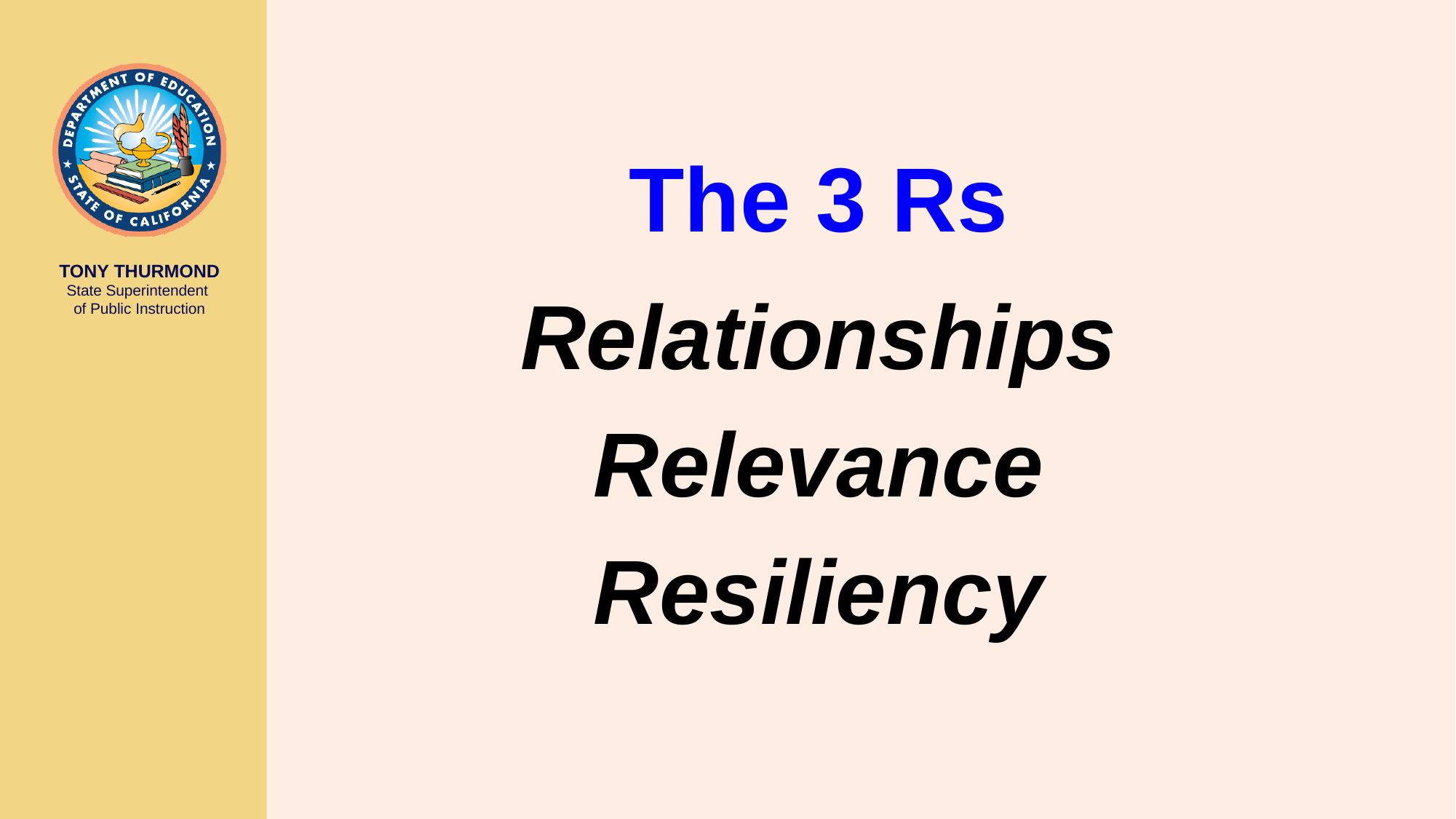

# The 3 Rs
Relationships
Relevance
Resiliency